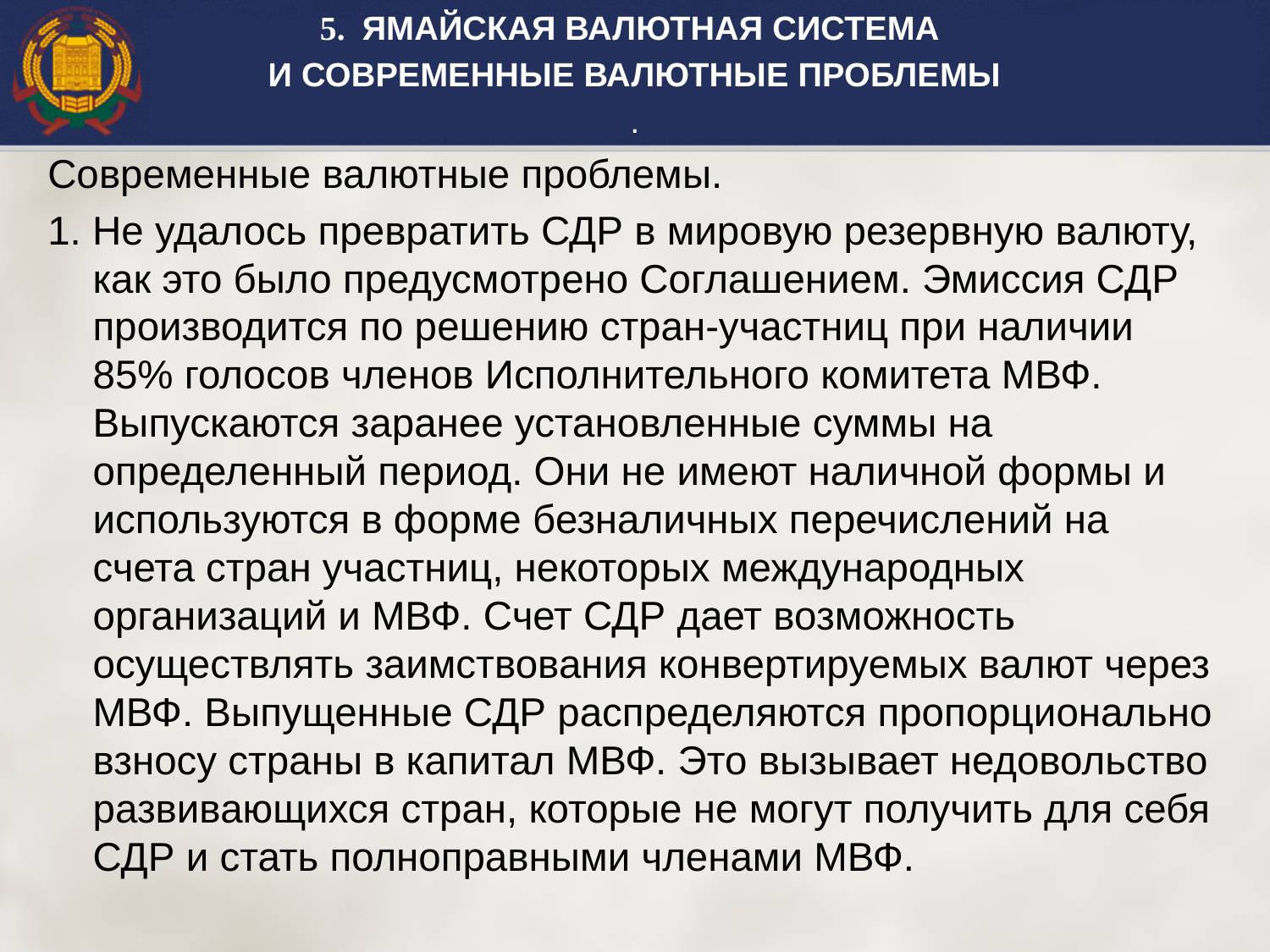

5.  ЯМАЙСКАЯ ВАЛЮТНАЯ СИСТЕМА
И СОВРЕМЕННЫЕ ВАЛЮТНЫЕ ПРОБЛЕМЫ
.
Современные валютные проблемы.
1. Не удалось превратить СДР в мировую резервную валюту, как это было предусмотрено Соглашением. Эмиссия СДР производится по решению стран-участниц при наличии 85% голосов членов Исполнительного комитета МВФ. Выпускаются заранее установленные суммы на определенный период. Они не имеют наличной формы и используются в форме безналичных перечислений на счета стран участниц, некоторых международных организаций и МВФ. Счет СДР дает возможность осуществлять заимствования конвертируемых валют через МВФ. Выпущенные СДР распределяются пропорционально взносу страны в капитал МВФ. Это вызывает недовольство развивающихся стран, которые не могут получить для себя СДР и стать полноправными членами МВФ.